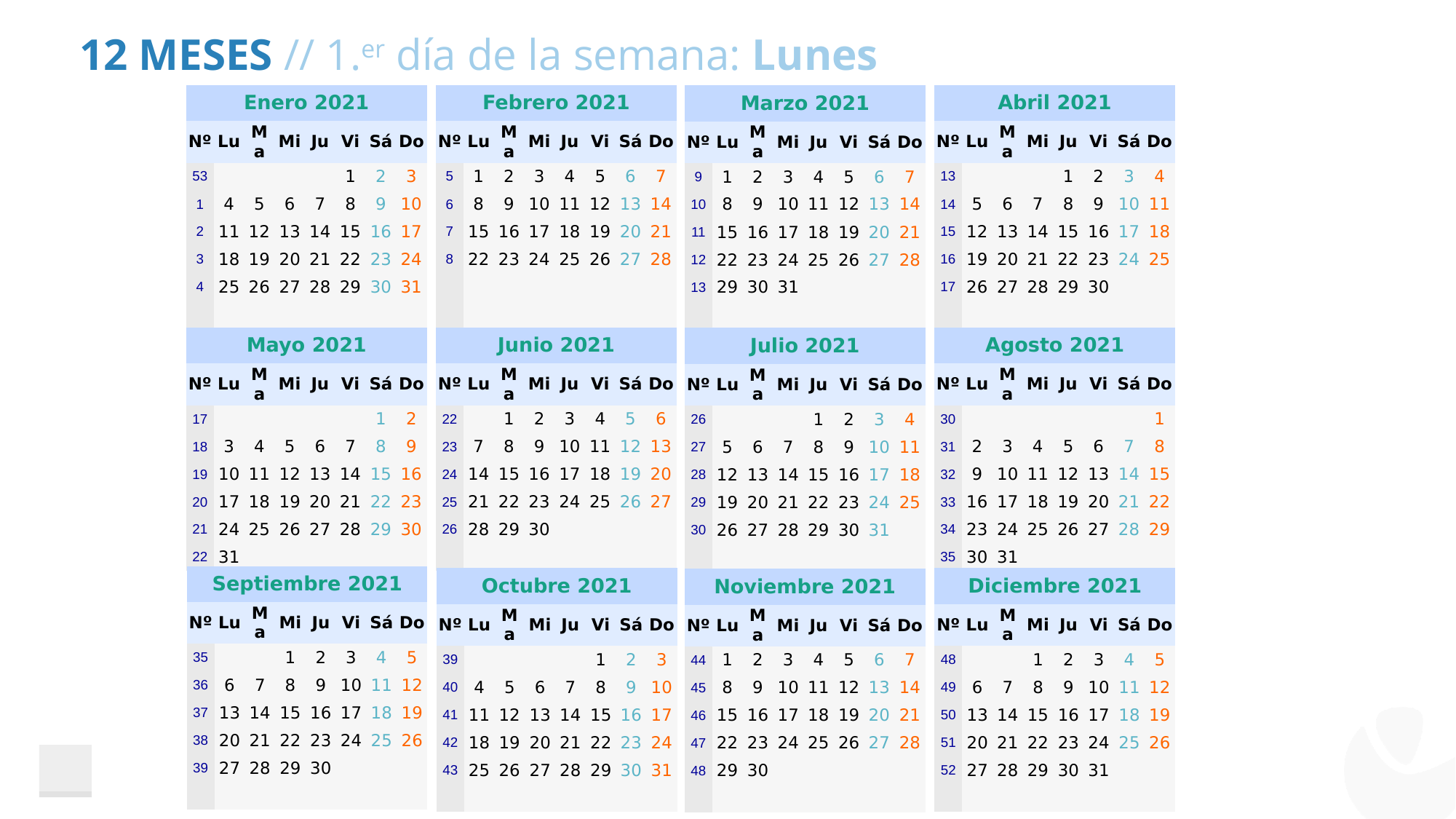

12 Meses // 1.er día de la semana: Lunes
| Enero 2021 |  |  |  |  |  |  |  |
| --- | --- | --- | --- | --- | --- | --- | --- |
| Nº | Lu | Ma | Mi | Ju | Vi | Sá | Do |
| 53 |  |  |  |  | 1 | 2 | 3 |
| 1 | 4 | 5 | 6 | 7 | 8 | 9 | 10 |
| 2 | 11 | 12 | 13 | 14 | 15 | 16 | 17 |
| 3 | 18 | 19 | 20 | 21 | 22 | 23 | 24 |
| 4 | 25 | 26 | 27 | 28 | 29 | 30 | 31 |
|  |  |  |  |  |  |  |  |
| Febrero 2021 |  |  |  |  |  |  |  |
| --- | --- | --- | --- | --- | --- | --- | --- |
| Nº | Lu | Ma | Mi | Ju | Vi | Sá | Do |
| 5 | 1 | 2 | 3 | 4 | 5 | 6 | 7 |
| 6 | 8 | 9 | 10 | 11 | 12 | 13 | 14 |
| 7 | 15 | 16 | 17 | 18 | 19 | 20 | 21 |
| 8 | 22 | 23 | 24 | 25 | 26 | 27 | 28 |
|  |  |  |  |  |  |  |  |
|  |  |  |  |  |  |  |  |
| Abril 2021 |  |  |  |  |  |  |  |
| --- | --- | --- | --- | --- | --- | --- | --- |
| Nº | Lu | Ma | Mi | Ju | Vi | Sá | Do |
| 13 |  |  |  | 1 | 2 | 3 | 4 |
| 14 | 5 | 6 | 7 | 8 | 9 | 10 | 11 |
| 15 | 12 | 13 | 14 | 15 | 16 | 17 | 18 |
| 16 | 19 | 20 | 21 | 22 | 23 | 24 | 25 |
| 17 | 26 | 27 | 28 | 29 | 30 |  |  |
|  |  |  |  |  |  |  |  |
| Marzo 2021 |  |  |  |  |  |  |  |
| --- | --- | --- | --- | --- | --- | --- | --- |
| Nº | Lu | Ma | Mi | Ju | Vi | Sá | Do |
| 9 | 1 | 2 | 3 | 4 | 5 | 6 | 7 |
| 10 | 8 | 9 | 10 | 11 | 12 | 13 | 14 |
| 11 | 15 | 16 | 17 | 18 | 19 | 20 | 21 |
| 12 | 22 | 23 | 24 | 25 | 26 | 27 | 28 |
| 13 | 29 | 30 | 31 |  |  |  |  |
|  |  |  |  |  |  |  |  |
| Mayo 2021 |  |  |  |  |  |  |  |
| --- | --- | --- | --- | --- | --- | --- | --- |
| Nº | Lu | Ma | Mi | Ju | Vi | Sá | Do |
| 17 |  |  |  |  |  | 1 | 2 |
| 18 | 3 | 4 | 5 | 6 | 7 | 8 | 9 |
| 19 | 10 | 11 | 12 | 13 | 14 | 15 | 16 |
| 20 | 17 | 18 | 19 | 20 | 21 | 22 | 23 |
| 21 | 24 | 25 | 26 | 27 | 28 | 29 | 30 |
| 22 | 31 |  |  |  |  |  |  |
| Junio 2021 |  |  |  |  |  |  |  |
| --- | --- | --- | --- | --- | --- | --- | --- |
| Nº | Lu | Ma | Mi | Ju | Vi | Sá | Do |
| 22 |  | 1 | 2 | 3 | 4 | 5 | 6 |
| 23 | 7 | 8 | 9 | 10 | 11 | 12 | 13 |
| 24 | 14 | 15 | 16 | 17 | 18 | 19 | 20 |
| 25 | 21 | 22 | 23 | 24 | 25 | 26 | 27 |
| 26 | 28 | 29 | 30 |  |  |  |  |
|  |  |  |  |  |  |  |  |
| Agosto 2021 |  |  |  |  |  |  |  |
| --- | --- | --- | --- | --- | --- | --- | --- |
| Nº | Lu | Ma | Mi | Ju | Vi | Sá | Do |
| 30 |  |  |  |  |  |  | 1 |
| 31 | 2 | 3 | 4 | 5 | 6 | 7 | 8 |
| 32 | 9 | 10 | 11 | 12 | 13 | 14 | 15 |
| 33 | 16 | 17 | 18 | 19 | 20 | 21 | 22 |
| 34 | 23 | 24 | 25 | 26 | 27 | 28 | 29 |
| 35 | 30 | 31 |  |  |  |  |  |
| Julio 2021 |  |  |  |  |  |  |  |
| --- | --- | --- | --- | --- | --- | --- | --- |
| Nº | Lu | Ma | Mi | Ju | Vi | Sá | Do |
| 26 |  |  |  | 1 | 2 | 3 | 4 |
| 27 | 5 | 6 | 7 | 8 | 9 | 10 | 11 |
| 28 | 12 | 13 | 14 | 15 | 16 | 17 | 18 |
| 29 | 19 | 20 | 21 | 22 | 23 | 24 | 25 |
| 30 | 26 | 27 | 28 | 29 | 30 | 31 |  |
|  |  |  |  |  |  |  |  |
| Septiembre 2021 |  |  |  |  |  |  |  |
| --- | --- | --- | --- | --- | --- | --- | --- |
| Nº | Lu | Ma | Mi | Ju | Vi | Sá | Do |
| 35 |  |  | 1 | 2 | 3 | 4 | 5 |
| 36 | 6 | 7 | 8 | 9 | 10 | 11 | 12 |
| 37 | 13 | 14 | 15 | 16 | 17 | 18 | 19 |
| 38 | 20 | 21 | 22 | 23 | 24 | 25 | 26 |
| 39 | 27 | 28 | 29 | 30 |  |  |  |
|  |  |  |  |  |  |  |  |
| Diciembre 2021 |  |  |  |  |  |  |  |
| --- | --- | --- | --- | --- | --- | --- | --- |
| Nº | Lu | Ma | Mi | Ju | Vi | Sá | Do |
| 48 |  |  | 1 | 2 | 3 | 4 | 5 |
| 49 | 6 | 7 | 8 | 9 | 10 | 11 | 12 |
| 50 | 13 | 14 | 15 | 16 | 17 | 18 | 19 |
| 51 | 20 | 21 | 22 | 23 | 24 | 25 | 26 |
| 52 | 27 | 28 | 29 | 30 | 31 |  |  |
|  |  |  |  |  |  |  |  |
| Octubre 2021 |  |  |  |  |  |  |  |
| --- | --- | --- | --- | --- | --- | --- | --- |
| Nº | Lu | Ma | Mi | Ju | Vi | Sá | Do |
| 39 |  |  |  |  | 1 | 2 | 3 |
| 40 | 4 | 5 | 6 | 7 | 8 | 9 | 10 |
| 41 | 11 | 12 | 13 | 14 | 15 | 16 | 17 |
| 42 | 18 | 19 | 20 | 21 | 22 | 23 | 24 |
| 43 | 25 | 26 | 27 | 28 | 29 | 30 | 31 |
|  |  |  |  |  |  |  |  |
| Noviembre 2021 |  |  |  |  |  |  |  |
| --- | --- | --- | --- | --- | --- | --- | --- |
| Nº | Lu | Ma | Mi | Ju | Vi | Sá | Do |
| 44 | 1 | 2 | 3 | 4 | 5 | 6 | 7 |
| 45 | 8 | 9 | 10 | 11 | 12 | 13 | 14 |
| 46 | 15 | 16 | 17 | 18 | 19 | 20 | 21 |
| 47 | 22 | 23 | 24 | 25 | 26 | 27 | 28 |
| 48 | 29 | 30 |  |  |  |  |  |
|  |  |  |  |  |  |  |  |